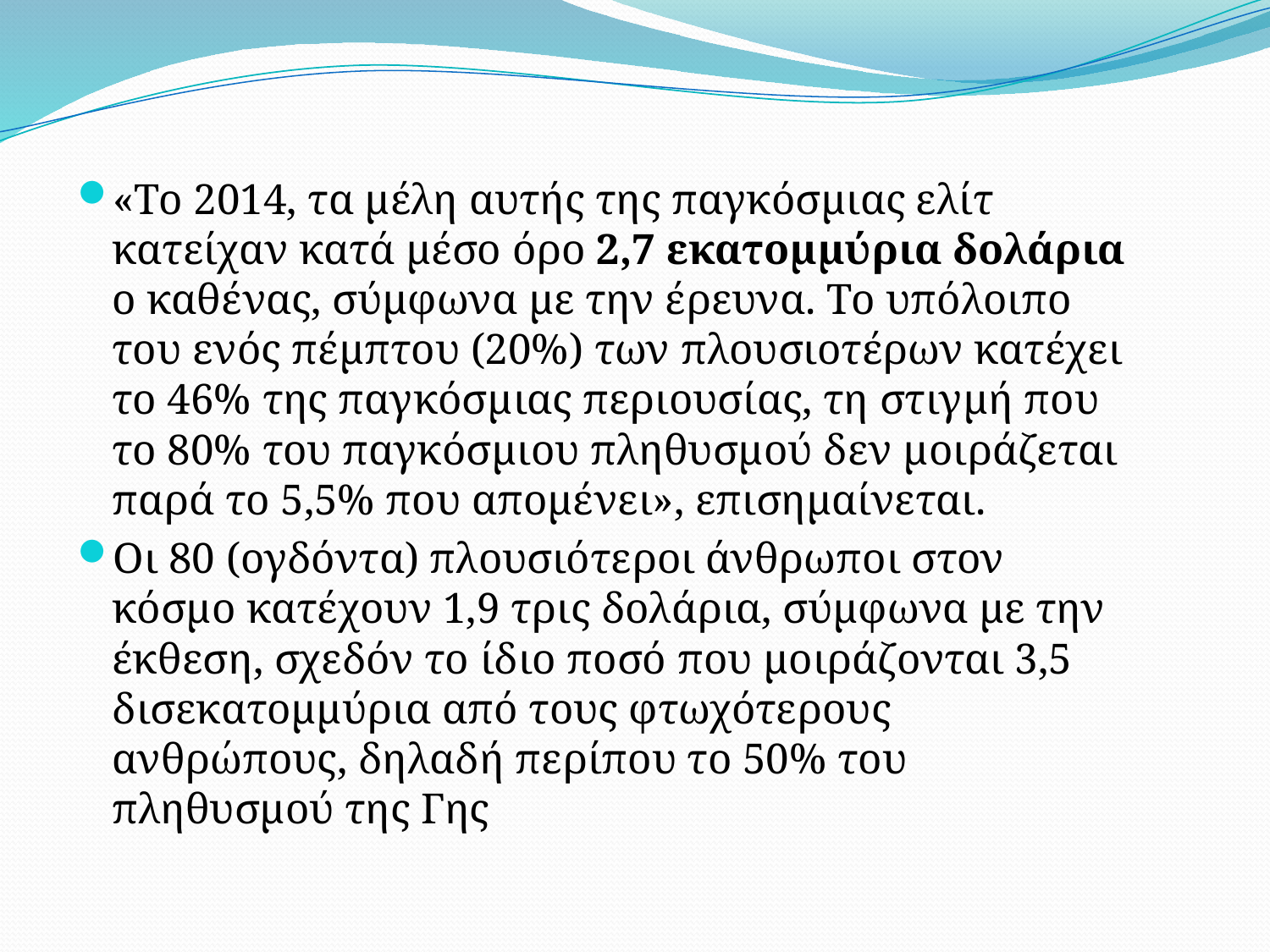

«Το 2014, τα μέλη αυτής της παγκόσμιας ελίτ κατείχαν κατά μέσο όρο 2,7 εκατομμύρια δολάρια ο καθένας, σύμφωνα με την έρευνα. Το υπόλοιπο του ενός πέμπτου (20%) των πλουσιοτέρων κατέχει το 46% της παγκόσμιας περιουσίας, τη στιγμή που το 80% του παγκόσμιου πληθυσμού δεν μοιράζεται παρά το 5,5% που απομένει», επισημαίνεται.
Οι 80 (ογδόντα) πλουσιότεροι άνθρωποι στον κόσμο κατέχουν 1,9 τρις δολάρια, σύμφωνα με την έκθεση, σχεδόν το ίδιο ποσό που μοιράζονται 3,5 δισεκατομμύρια από τους φτωχότερους ανθρώπους, δηλαδή περίπου το 50% του πληθυσμού της Γης